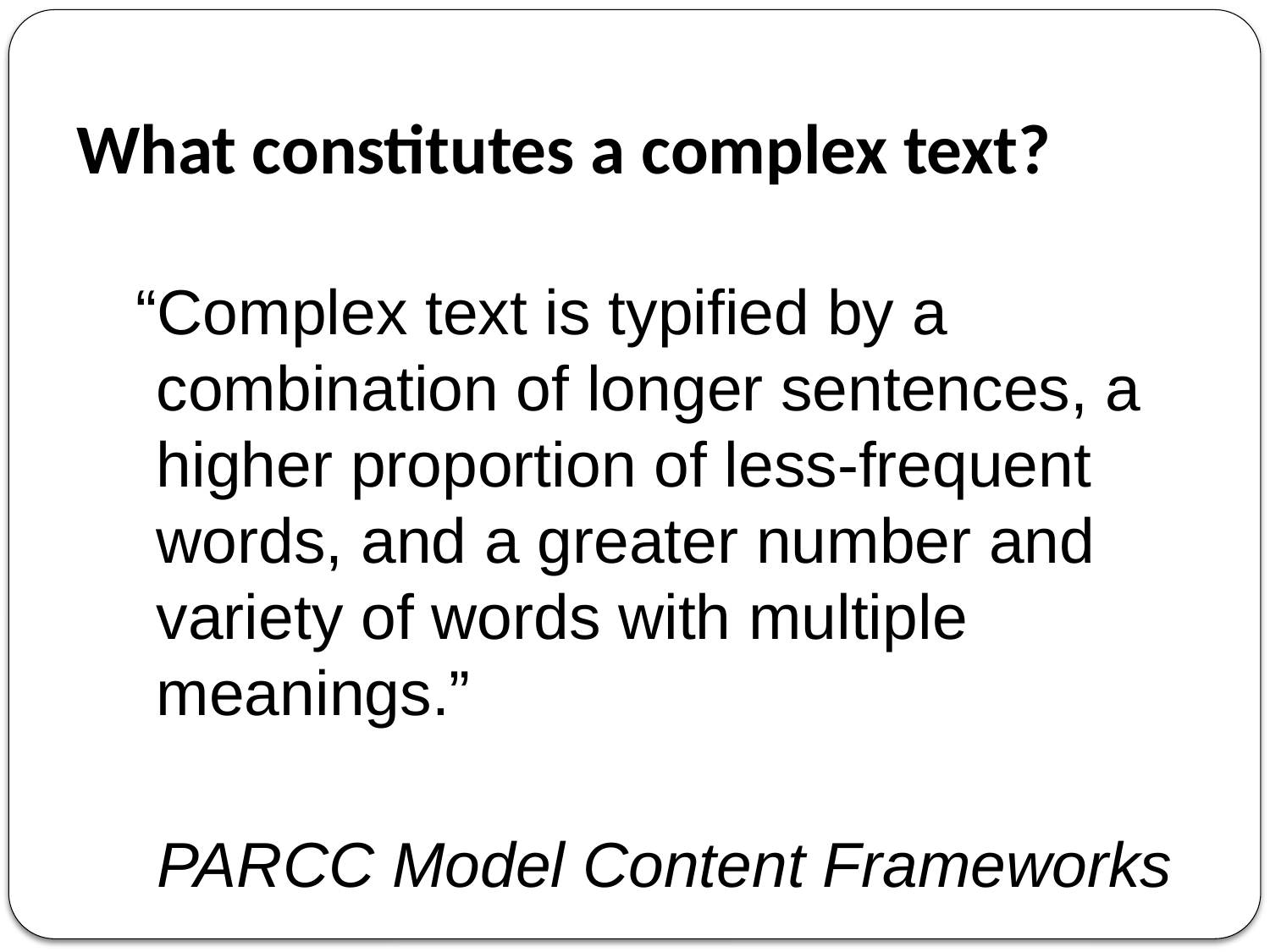

# What constitutes a complex text?
 “Complex text is typified by a combination of longer sentences, a higher proportion of less-frequent words, and a greater number and variety of words with multiple meanings.”

PARCC Model Content Frameworks